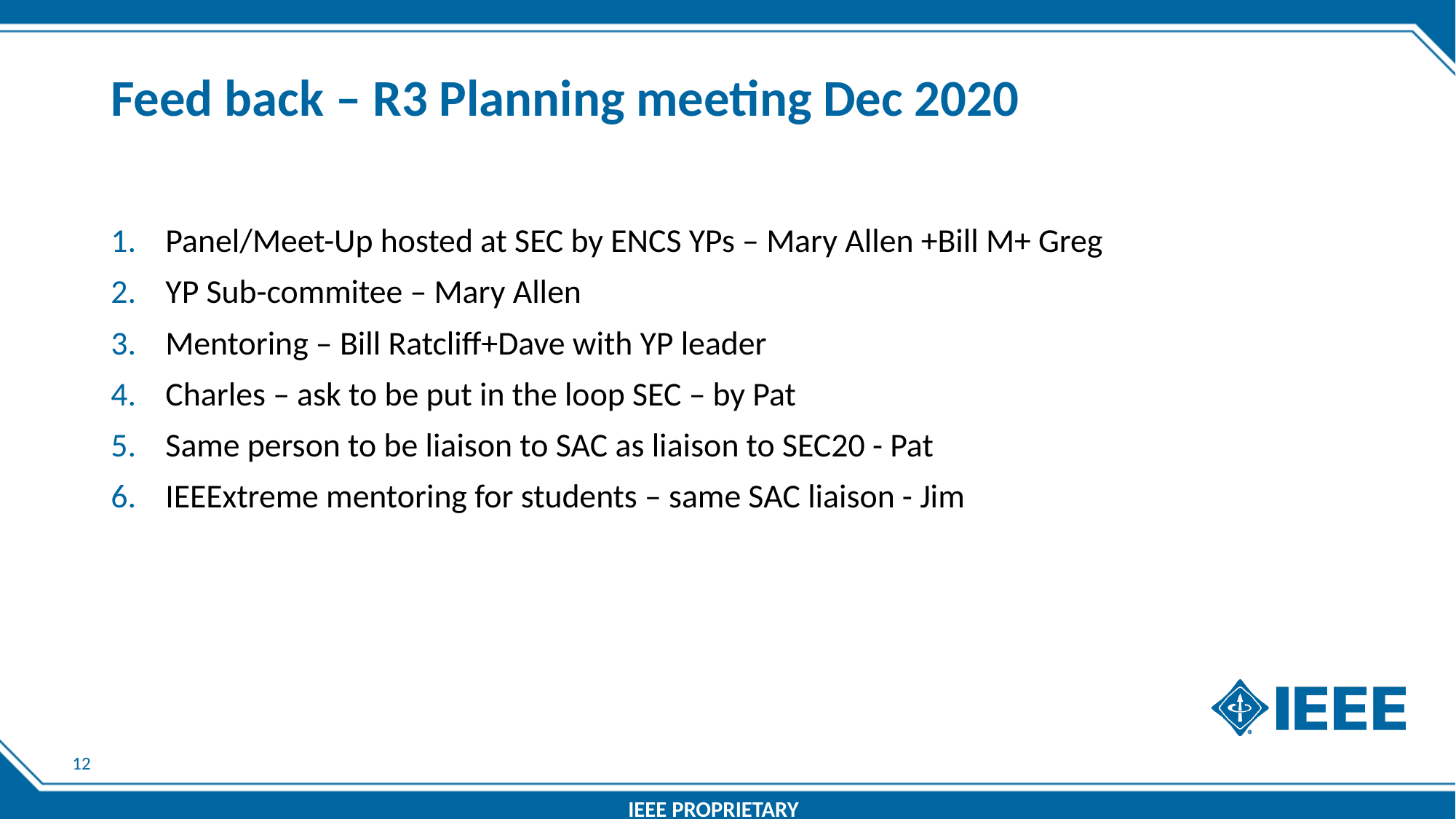

# Feed back – R3 Planning meeting Dec 2020
Panel/Meet-Up hosted at SEC by ENCS YPs – Mary Allen +Bill M+ Greg
YP Sub-commitee – Mary Allen
Mentoring – Bill Ratcliff+Dave with YP leader
Charles – ask to be put in the loop SEC – by Pat
Same person to be liaison to SAC as liaison to SEC20 - Pat
IEEExtreme mentoring for students – same SAC liaison - Jim

12